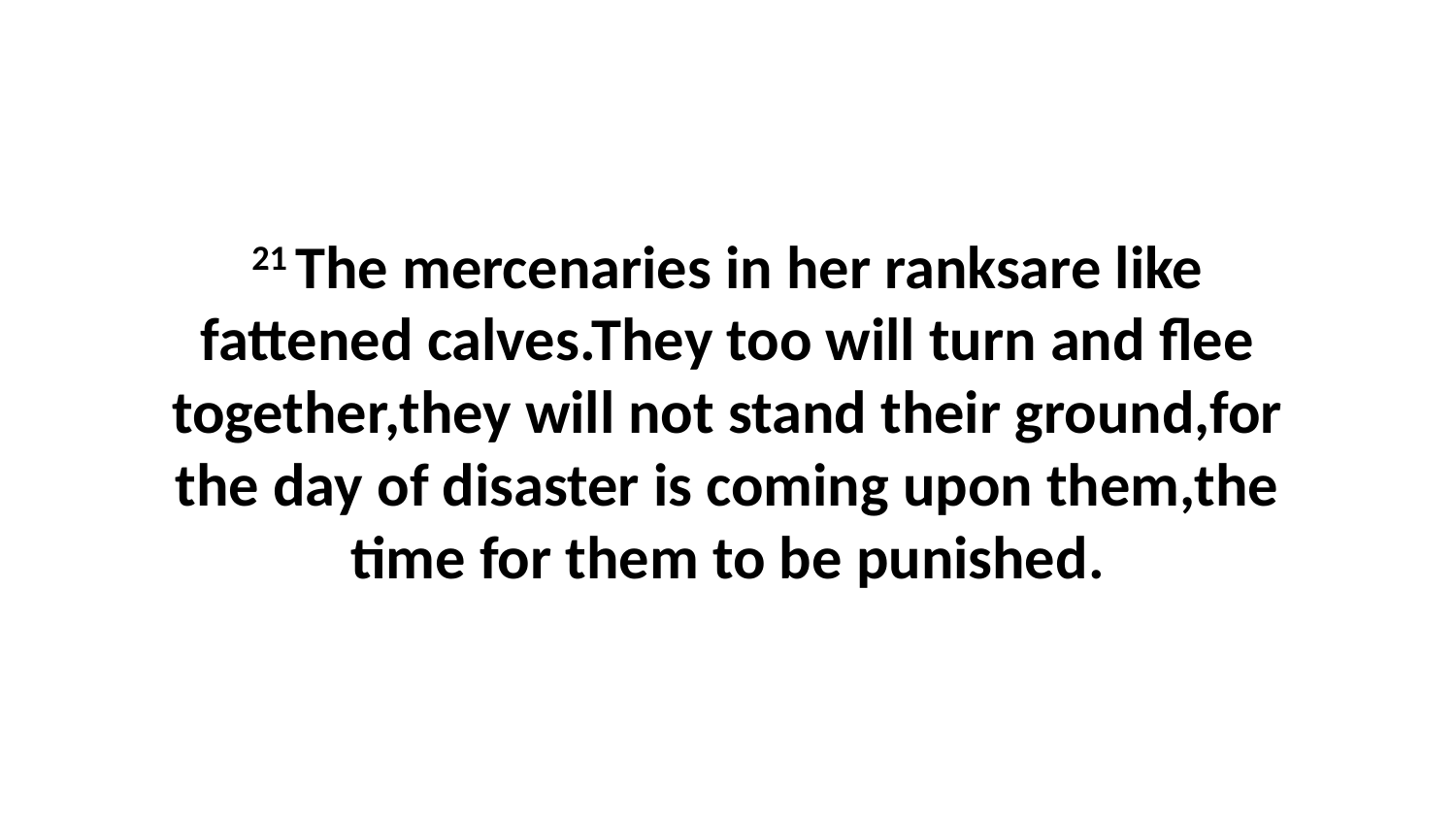

21 The mercenaries in her ranksare like fattened calves.They too will turn and flee together,they will not stand their ground,for the day of disaster is coming upon them,the time for them to be punished.